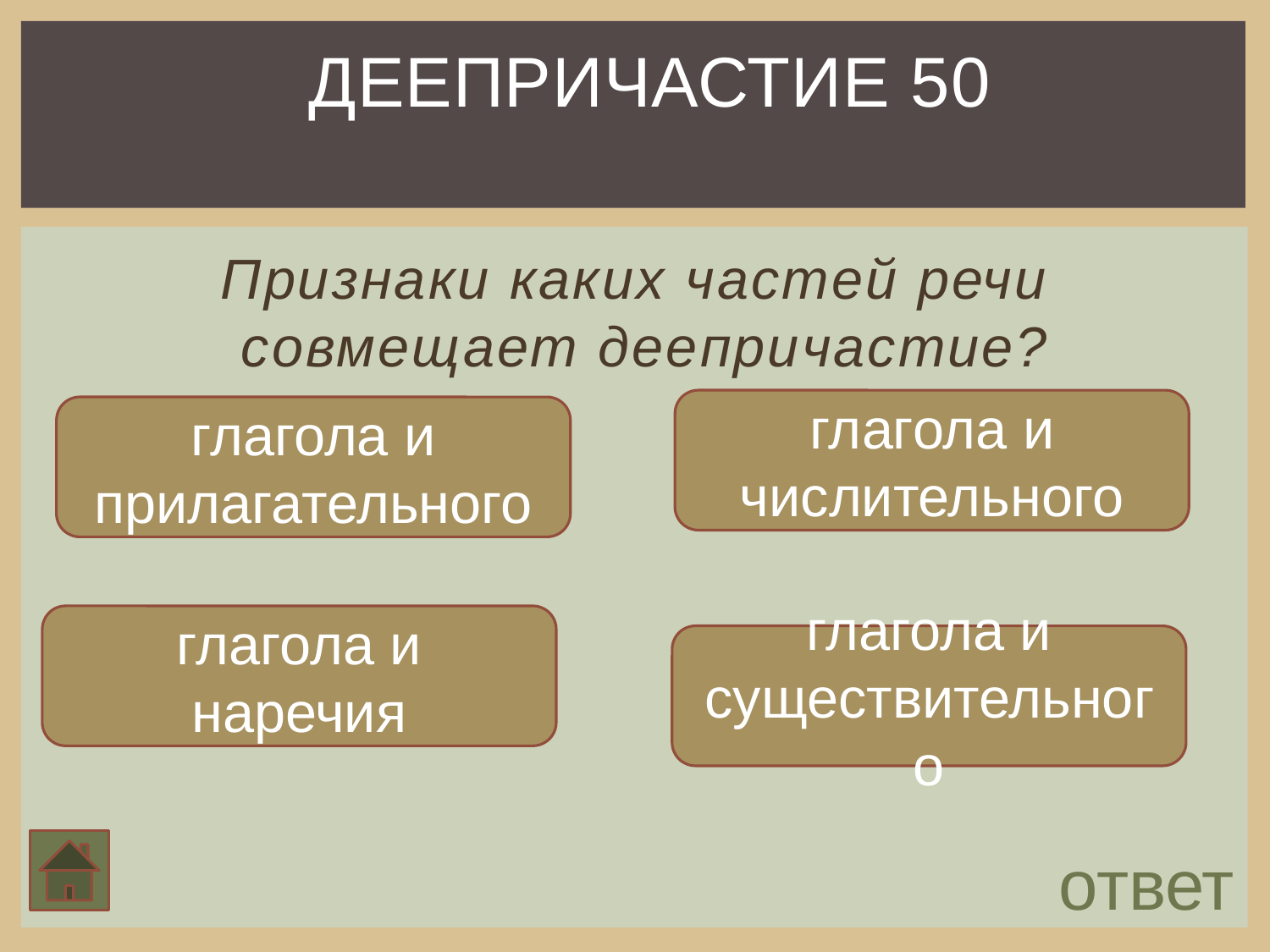

ДЕЕПРИЧАСТИЕ 50
 Признаки каких частей речи совмещает деепричастие?
глагола и числительного
глагола и прилагательного
глагола и наречия
глагола и существительного

ответ